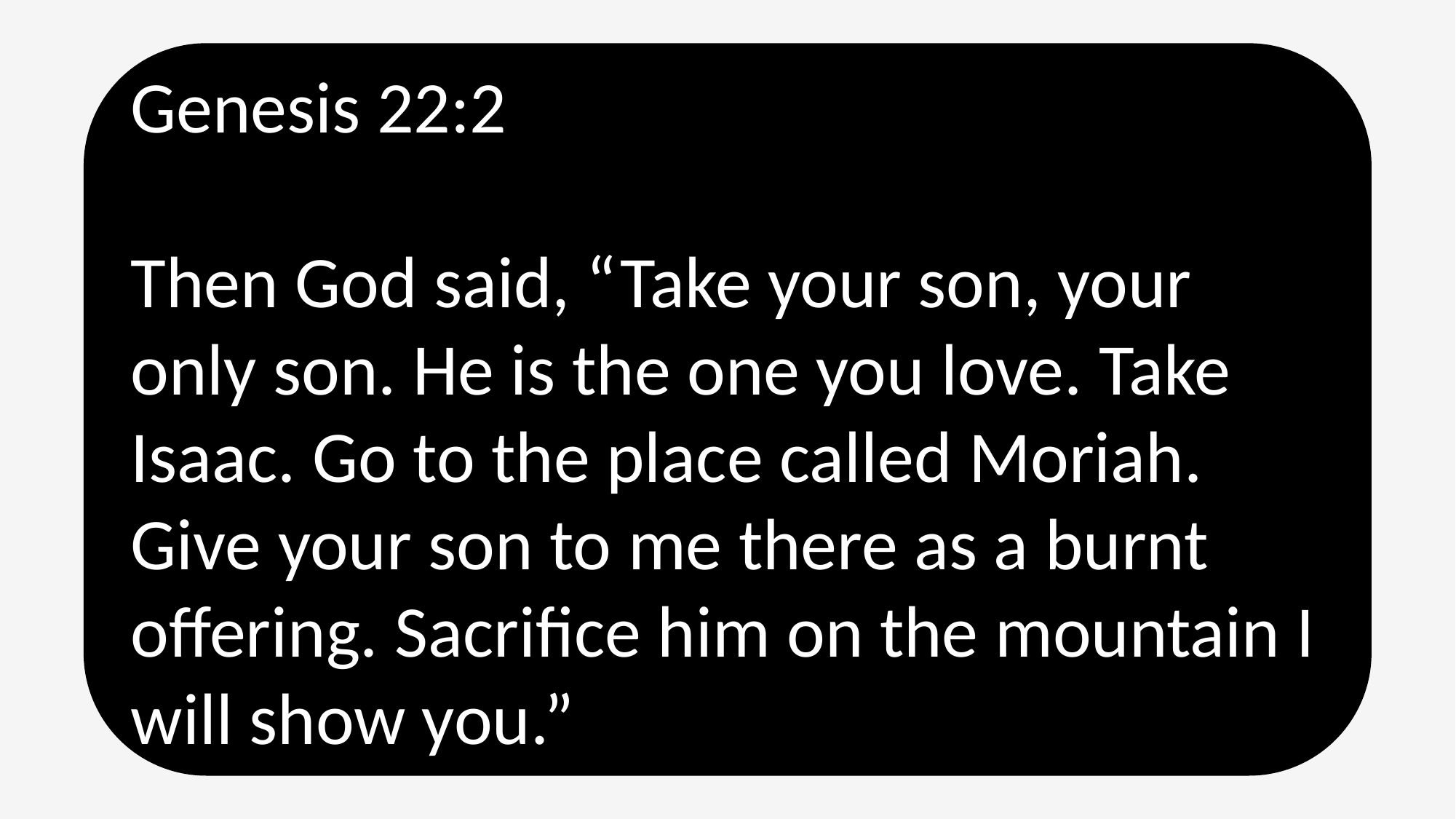

Genesis 22:2

Then God said, “Take your son, your only son. He is the one you love. Take Isaac. Go to the place called Moriah. Give your son to me there as a burnt offering. Sacrifice him on the mountain I will show you.”